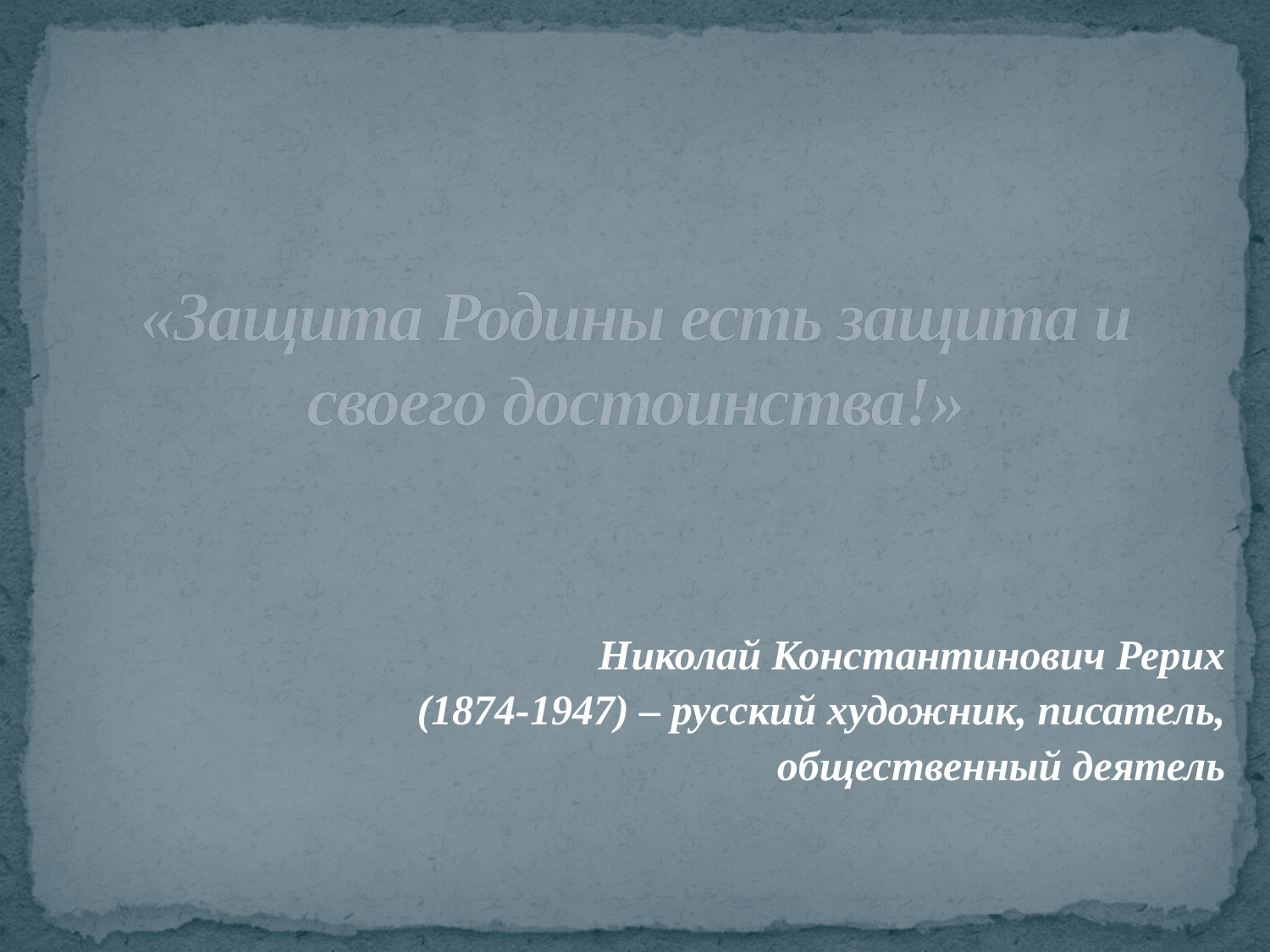

# «Защита Родины есть защита и своего достоинства!»

Николай Константинович Рерих
(1874-1947) – русский художник, писатель,
общественный деятель